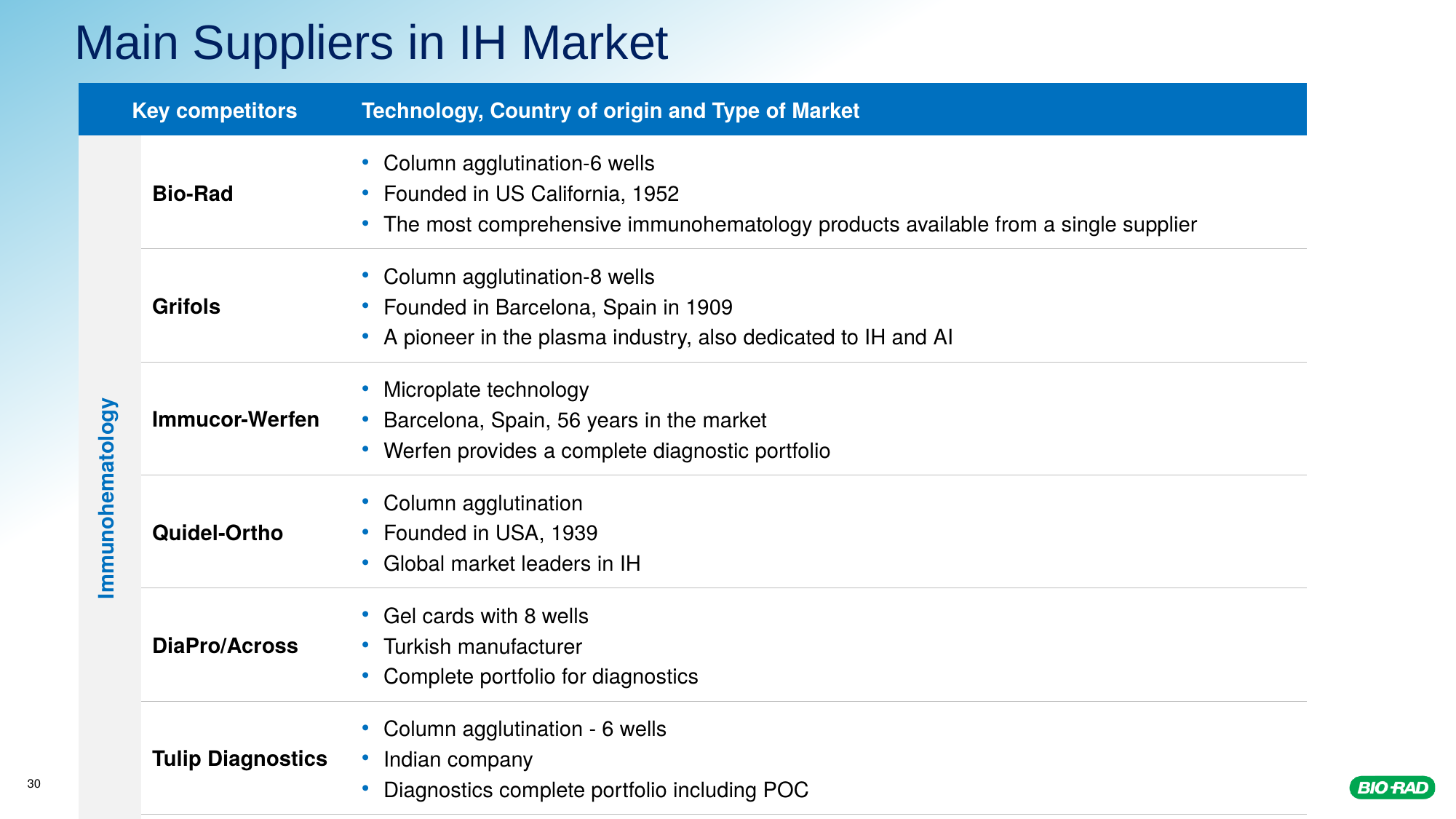

# Main Suppliers in IH Market
| Key competitors |  | Technology, Country of origin and Type of Market |
| --- | --- | --- |
| Immunohematology | Bio-Rad | Column agglutination-6 wells Founded in US California, 1952 The most comprehensive immunohematology products available from a single supplier |
|  | Grifols | Column agglutination-8 wells Founded in Barcelona, Spain in 1909 A pioneer in the plasma industry, also dedicated to IH and AI |
|  | Immucor-Werfen | Microplate technology Barcelona, Spain, 56 years in the market Werfen provides a complete diagnostic portfolio |
|  | Quidel-Ortho | Column agglutination Founded in USA, 1939 Global market leaders in IH |
|  | DiaPro/Across | Gel cards with 8 wells Turkish manufacturer Complete portfolio for diagnostics |
|  | Tulip Diagnostics | Column agglutination - 6 wells Indian company Diagnostics complete portfolio including POC |
|  |  |  |